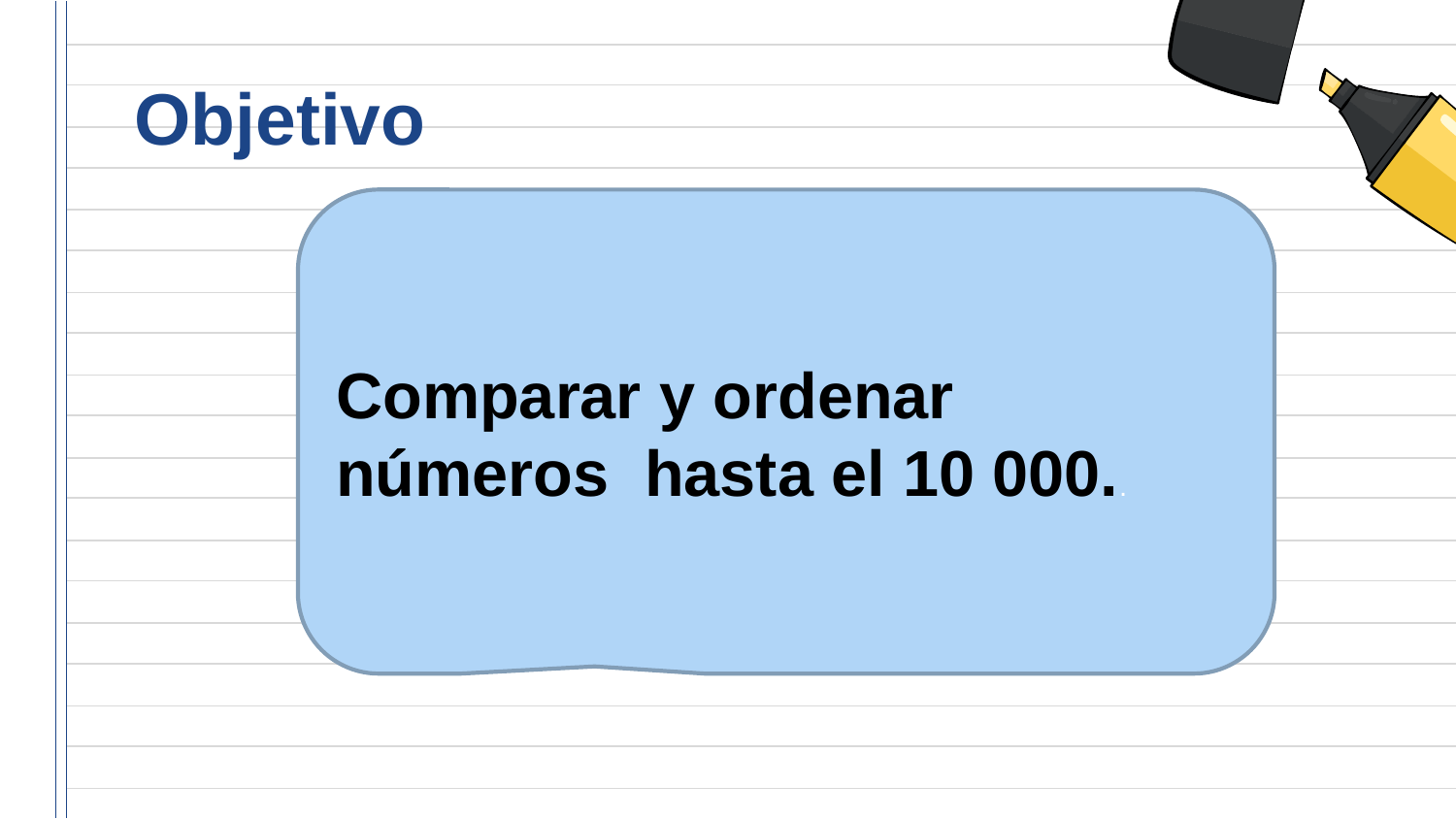

# Objetivo
Comparar y ordenar  números  hasta el 10 000..